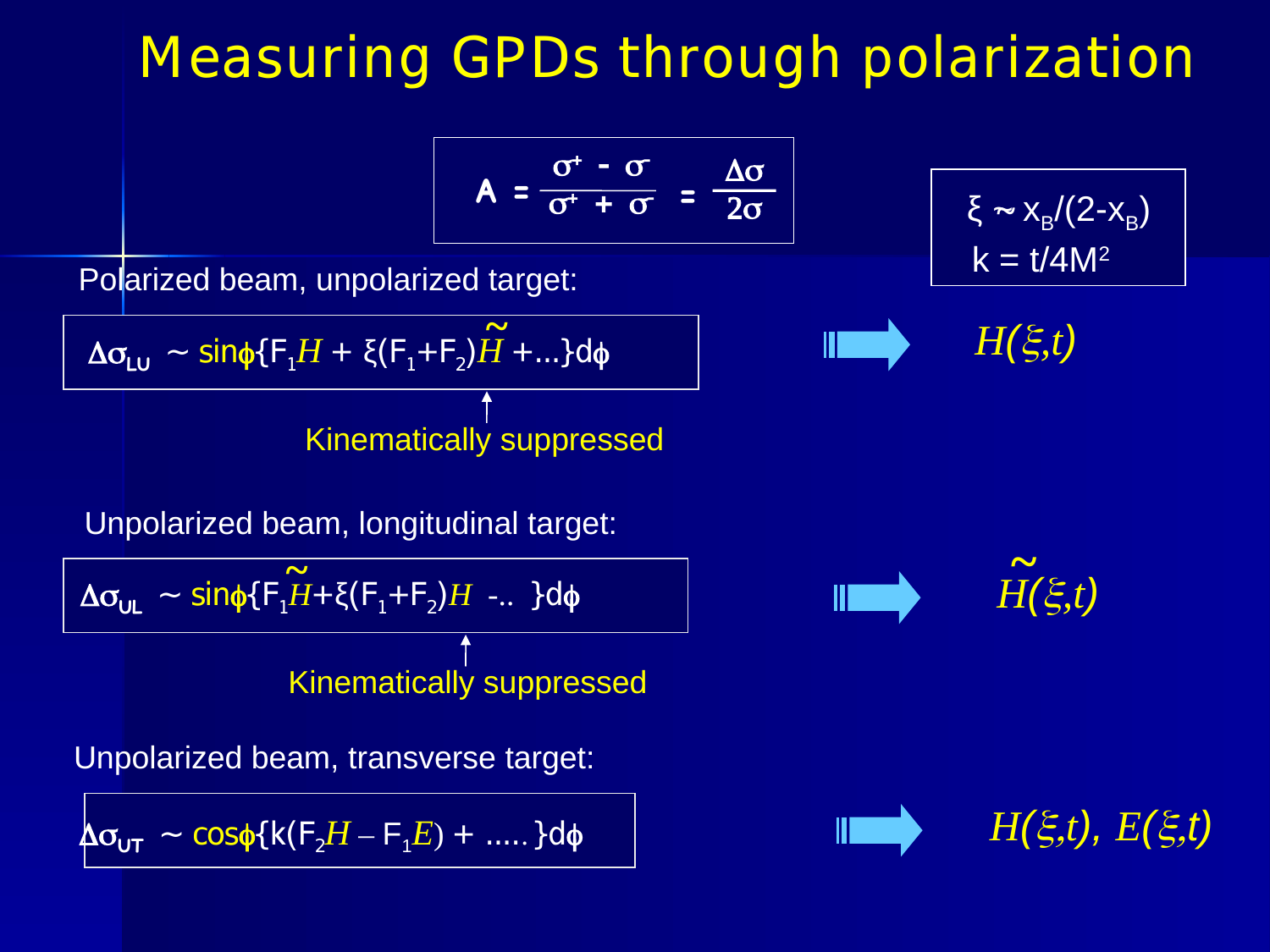

Measuring GPDs through polarization

σ+ − σ−
σ+ + σ−
Δσ
2σ

A =
=

ξ ~ xB/(2-xB)
~
k = t/4M2
Polarized beam, unpolarized target:
~
H(ξ,t)

ΔσLU ~ sinφ{F1H + ξ(F1+F2)H +…}dφ

Kinematically suppressed
Unpolarized beam, longitudinal target:
~
~

          H(ξ,t)
ΔσUL ~ sinφ{F1H+ξ(F1+F2)H  -..  }dφ

Kinematically suppressed
Unpolarized beam, transverse target:
H(ξ,t), E(ξ,t)

ΔσUT ~ cosφ{k(F2H – F1E) + ….. }dφ